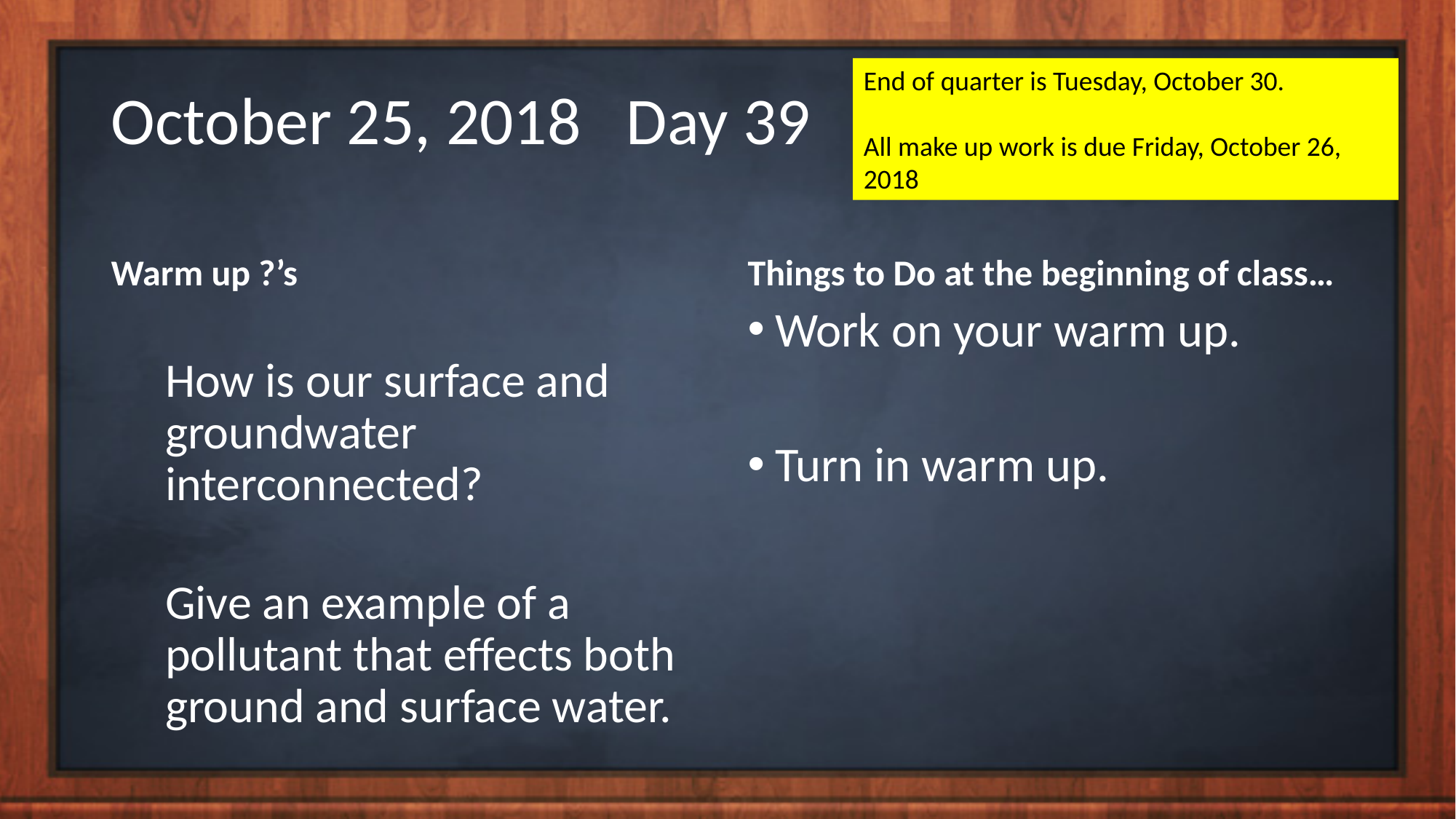

# October 25, 2018   Day 39
End of quarter is Tuesday, October 30.

All make up work is due Friday, October 26, 2018
Warm up ?’s
Things to Do at the beginning of class…

How is our surface and groundwater interconnected?

Give an example of a pollutant that effects both ground and surface water.

Work on your warm up.

Turn in warm up.